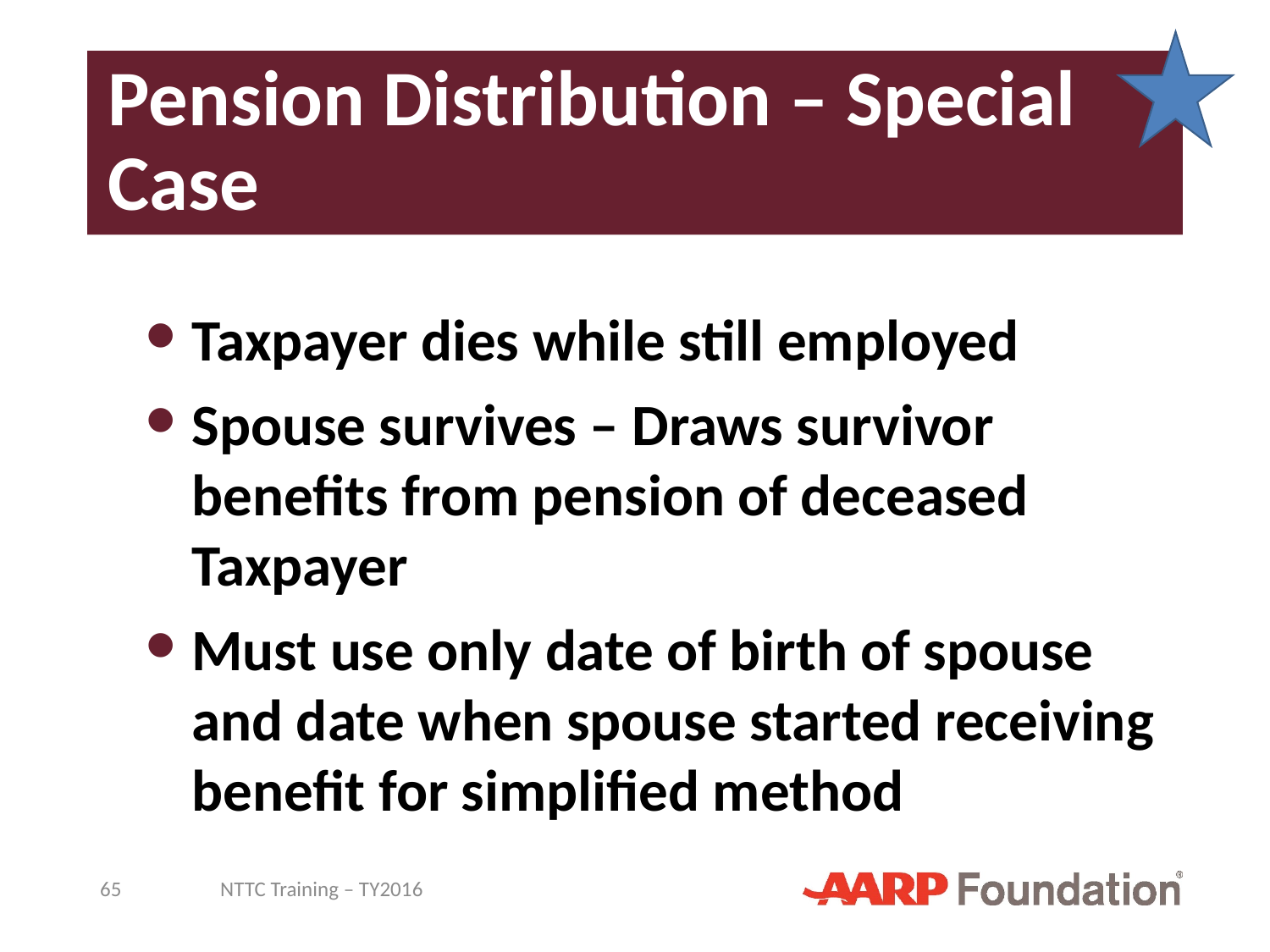

# Pension Distribution – Special Case
Taxpayer dies while still employed
Spouse survives – Draws survivor benefits from pension of deceased Taxpayer
Must use only date of birth of spouse and date when spouse started receiving benefit for simplified method

65
NTTC Training – TY2016